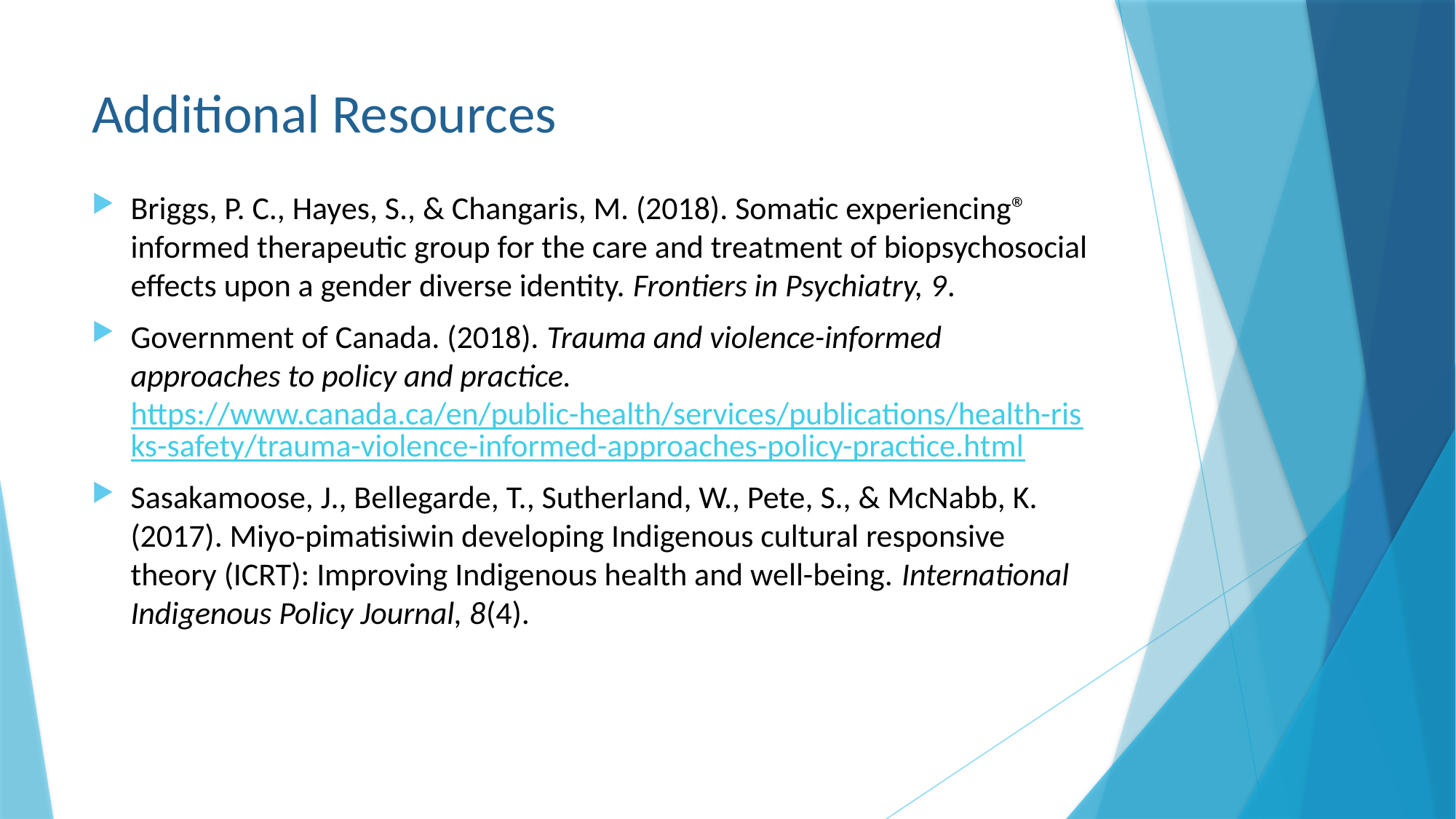

# Additional Resources
Briggs, P. C., Hayes, S., & Changaris, M. (2018). Somatic experiencing® informed therapeutic group for the care and treatment of biopsychosocial effects upon a gender diverse identity. Frontiers in Psychiatry, 9.
Government of Canada. (2018). Trauma and violence-informed approaches to policy and practice. https://www.canada.ca/en/public-health/services/publications/health-risks-safety/trauma-violence-informed-approaches-policy-practice.html
Sasakamoose, J., Bellegarde, T., Sutherland, W., Pete, S., & McNabb, K. (2017). Miyo-pimatisiwin developing Indigenous cultural responsive theory (ICRT): Improving Indigenous health and well-being. International Indigenous Policy Journal, 8(4).